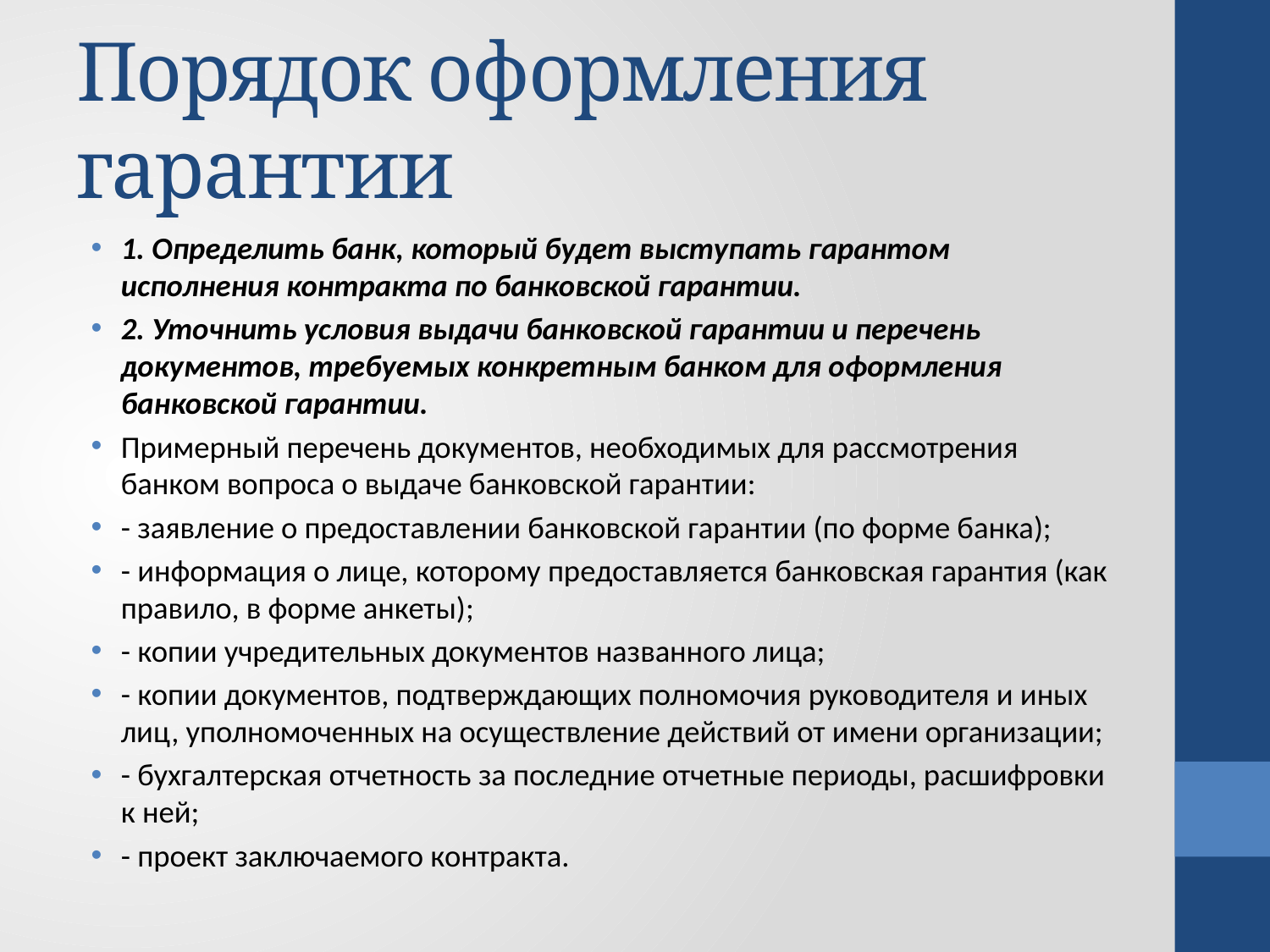

# Порядок оформления гарантии
1. Определить банк, который будет выступать гарантом исполнения контракта по банковской гарантии.
2. Уточнить условия выдачи банковской гарантии и перечень документов, требуемых конкретным банком для оформления банковской гарантии.
Примерный перечень документов, необходимых для рассмотрения банком вопроса о выдаче банковской гарантии:
- заявление о предоставлении банковской гарантии (по форме банка);
- информация о лице, которому предоставляется банковская гарантия (как правило, в форме анкеты);
- копии учредительных документов названного лица;
- копии документов, подтверждающих полномочия руководителя и иных лиц, уполномоченных на осуществление действий от имени организации;
- бухгалтерская отчетность за последние отчетные периоды, расшифровки к ней;
- проект заключаемого контракта.